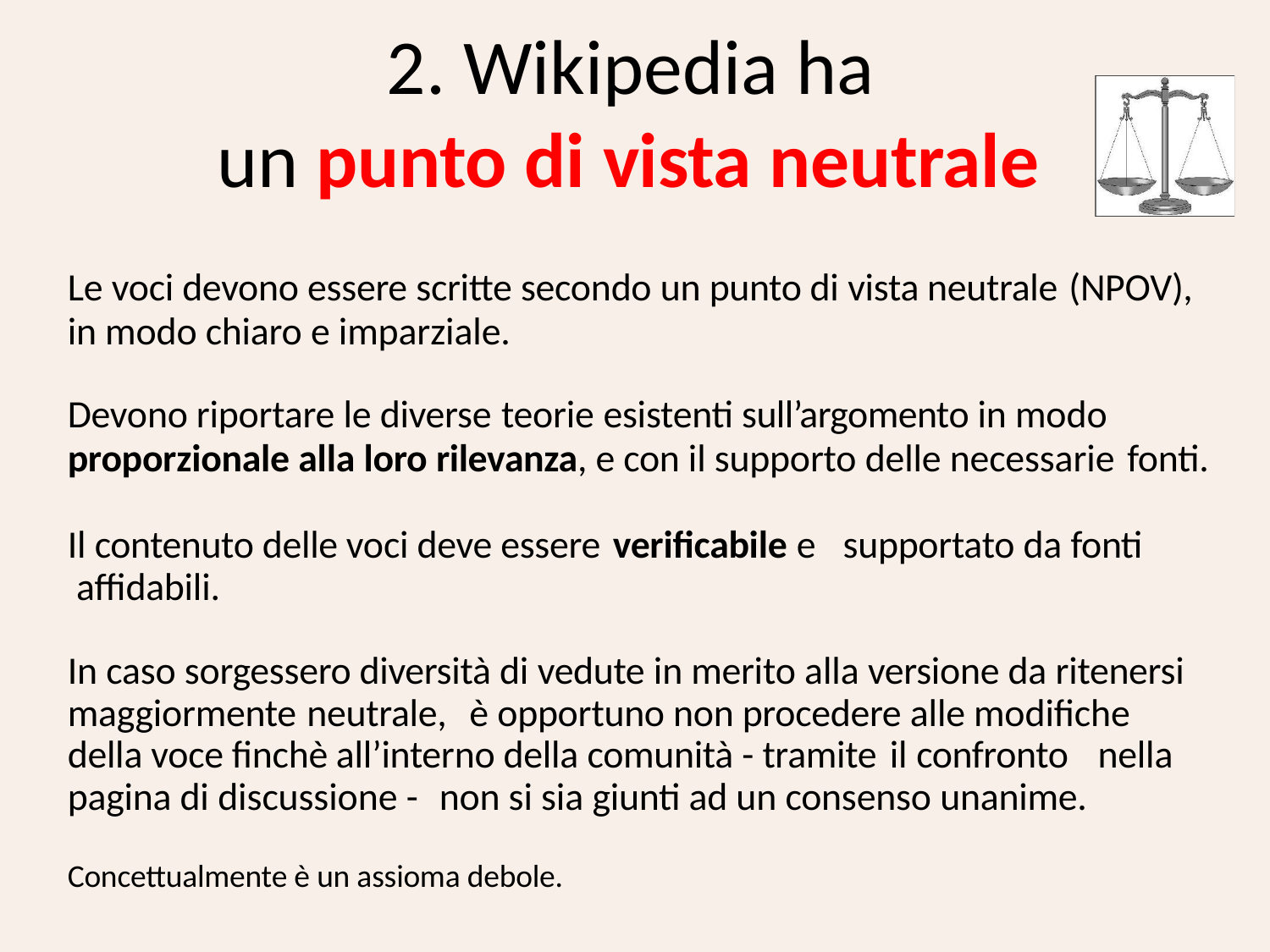

# 2. Wikipedia ha
un punto di vista neutrale

Le voci devono essere scritte secondo un punto di vista neutrale (NPOV),
in modo chiaro e imparziale.

Devono riportare le diverse teorie esistenti sull’argomento in modo
proporzionale alla loro rilevanza, e con il supporto delle necessarie fonti.

Il contenuto delle voci deve essere verificabile e	supportato da fonti  affidabili.

In caso sorgessero diversità di vedute in merito alla versione da ritenersi  maggiormente neutrale,	è opportuno non procedere alle modifiche  della voce finchè all’interno della comunità - tramite il confronto	nella  pagina di discussione -	non si sia giunti ad un consenso unanime.

Concettualmente è un assioma debole.